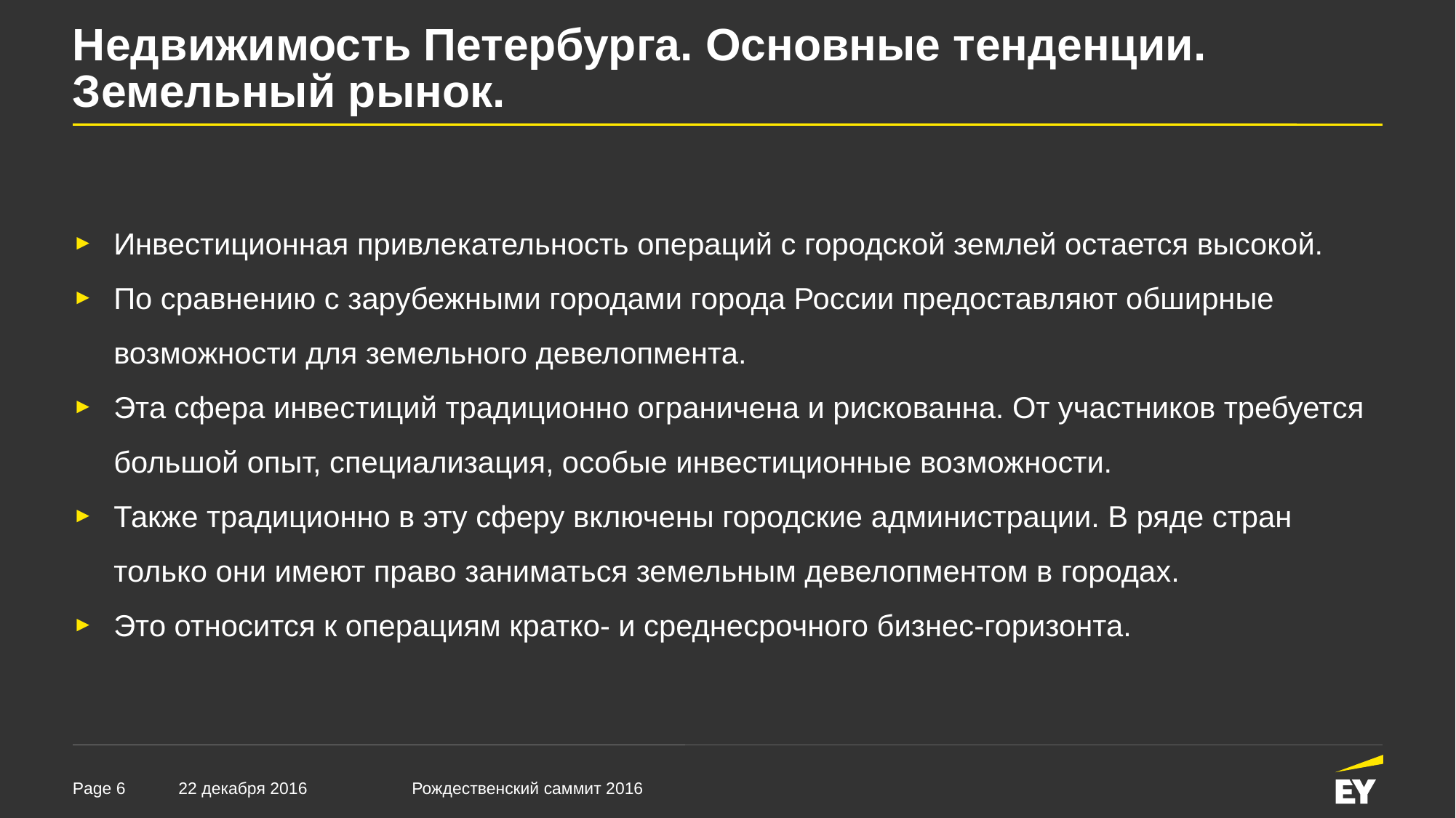

# Недвижимость Петербурга. Основные тенденции. Земельный рынок.

Инвестиционная привлекательность операций с городской землей остается высокой.
По сравнению с зарубежными городами города России предоставляют обширные возможности для земельного девелопмента.
Эта сфера инвестиций традиционно ограничена и рискованна. От участников требуется большой опыт, специализация, особые инвестиционные возможности.
Также традиционно в эту сферу включены городские администрации. В ряде стран только они имеют право заниматься земельным девелопментом в городах.
Это относится к операциям кратко- и среднесрочного бизнес-горизонта.

22 декабря 2016
Рождественский саммит 2016